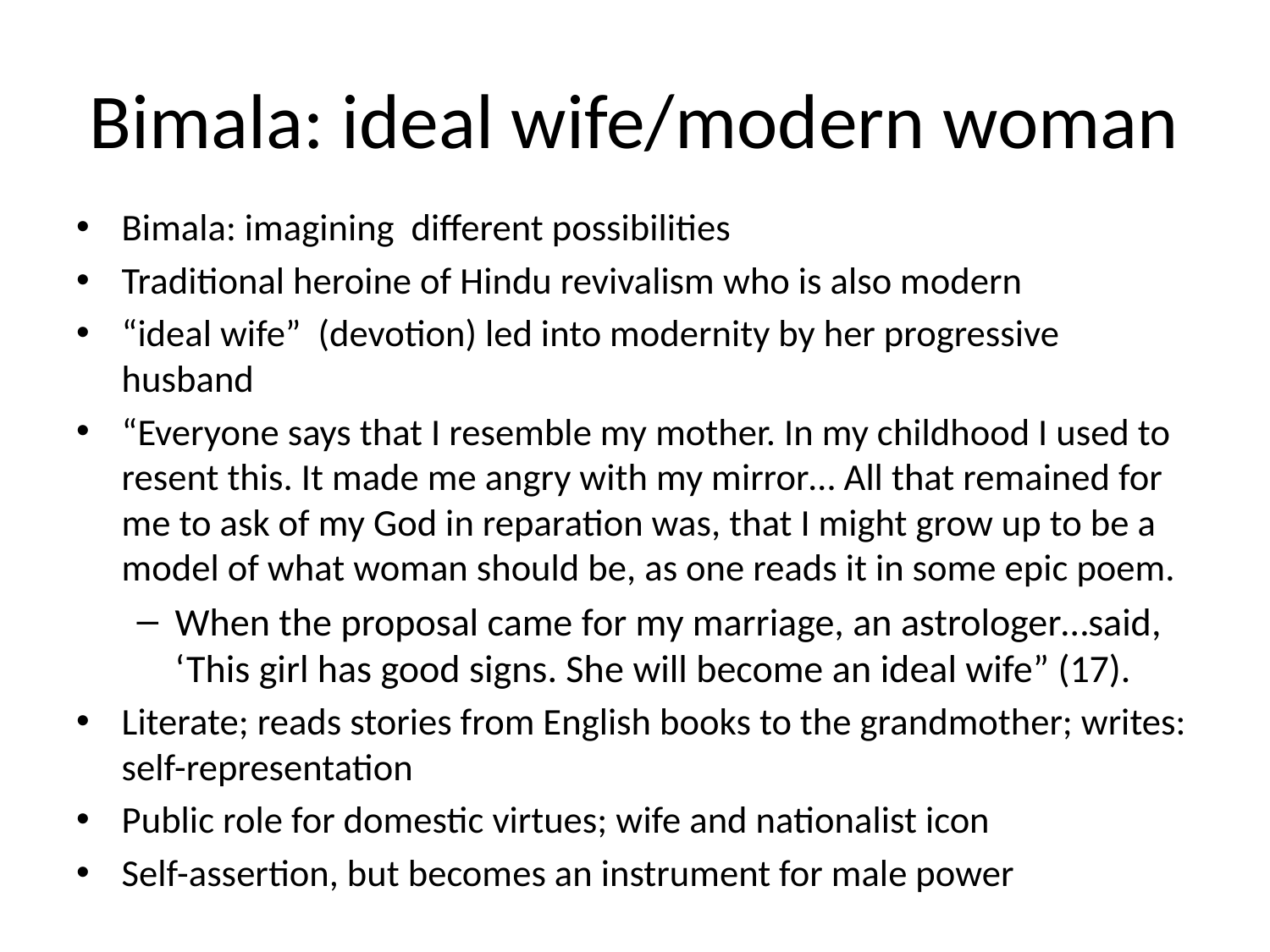

# Bimala: ideal wife/modern woman
Bimala: imagining  different possibilities
Traditional heroine of Hindu revivalism who is also modern
“ideal wife”  (devotion) led into modernity by her progressive husband
“Everyone says that I resemble my mother. In my childhood I used to resent this. It made me angry with my mirror… All that remained for me to ask of my God in reparation was, that I might grow up to be a model of what woman should be, as one reads it in some epic poem.
When the proposal came for my marriage, an astrologer…said, ‘This girl has good signs. She will become an ideal wife” (17).
Literate; reads stories from English books to the grandmother; writes: self-representation
Public role for domestic virtues; wife and nationalist icon
Self-assertion, but becomes an instrument for male power